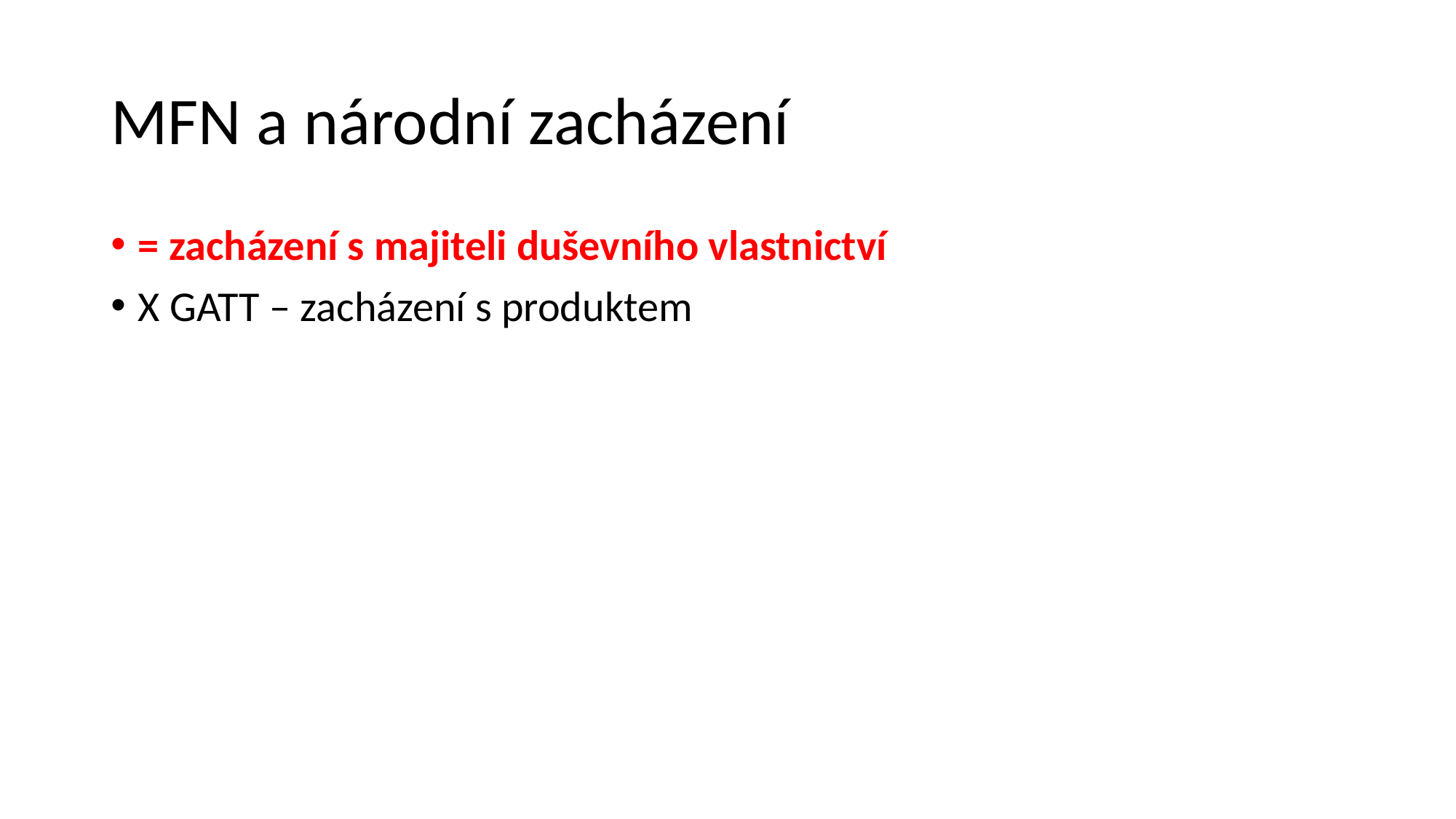

# MFN a národní zacházení
= zacházení s majiteli duševního vlastnictví
X GATT – zacházení s produktem